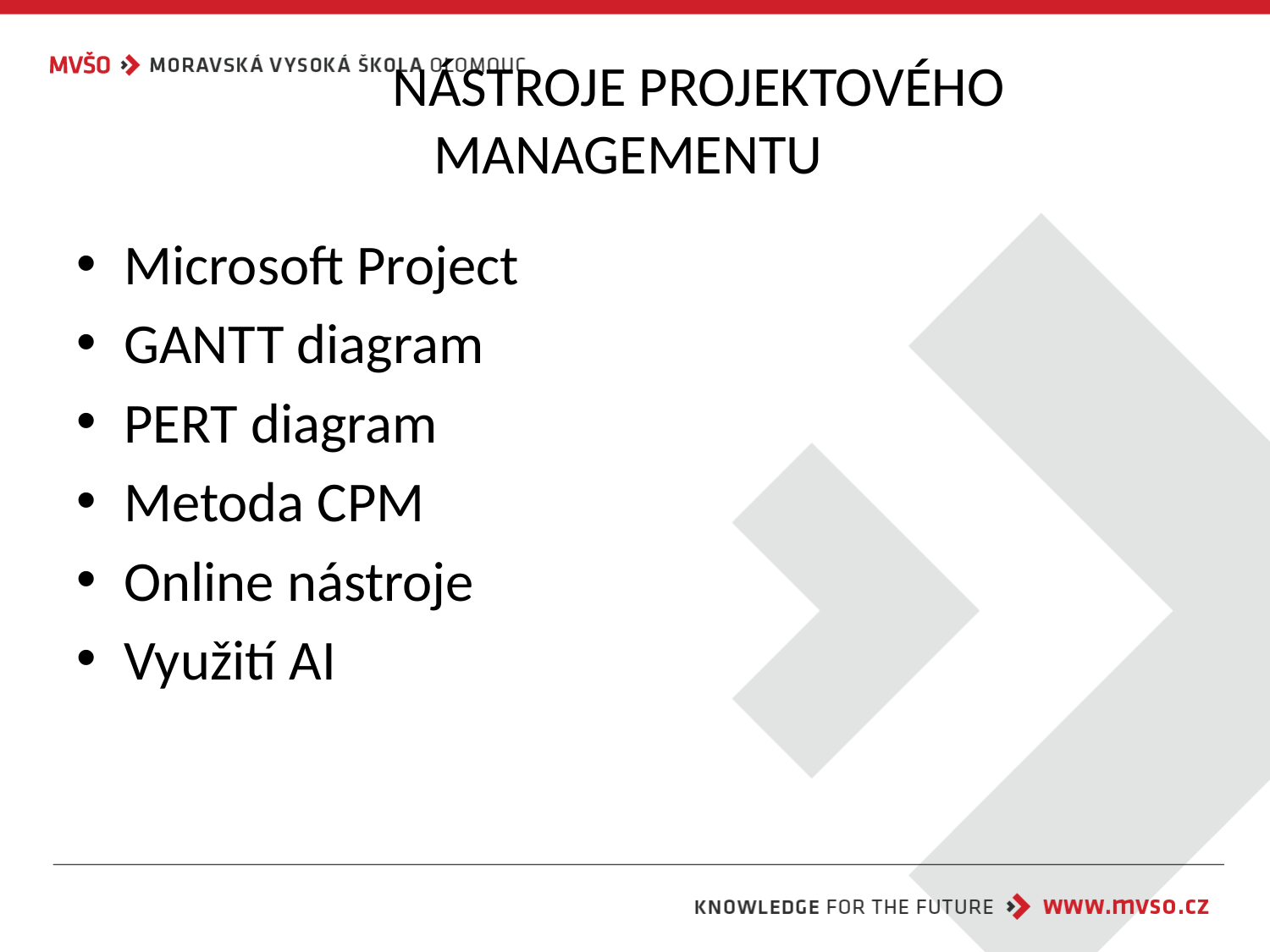

# NÁSTROJE PROJEKTOVÉHO MANAGEMENTU
Microsoft Project
GANTT diagram
PERT diagram
Metoda CPM
Online nástroje
Využití AI